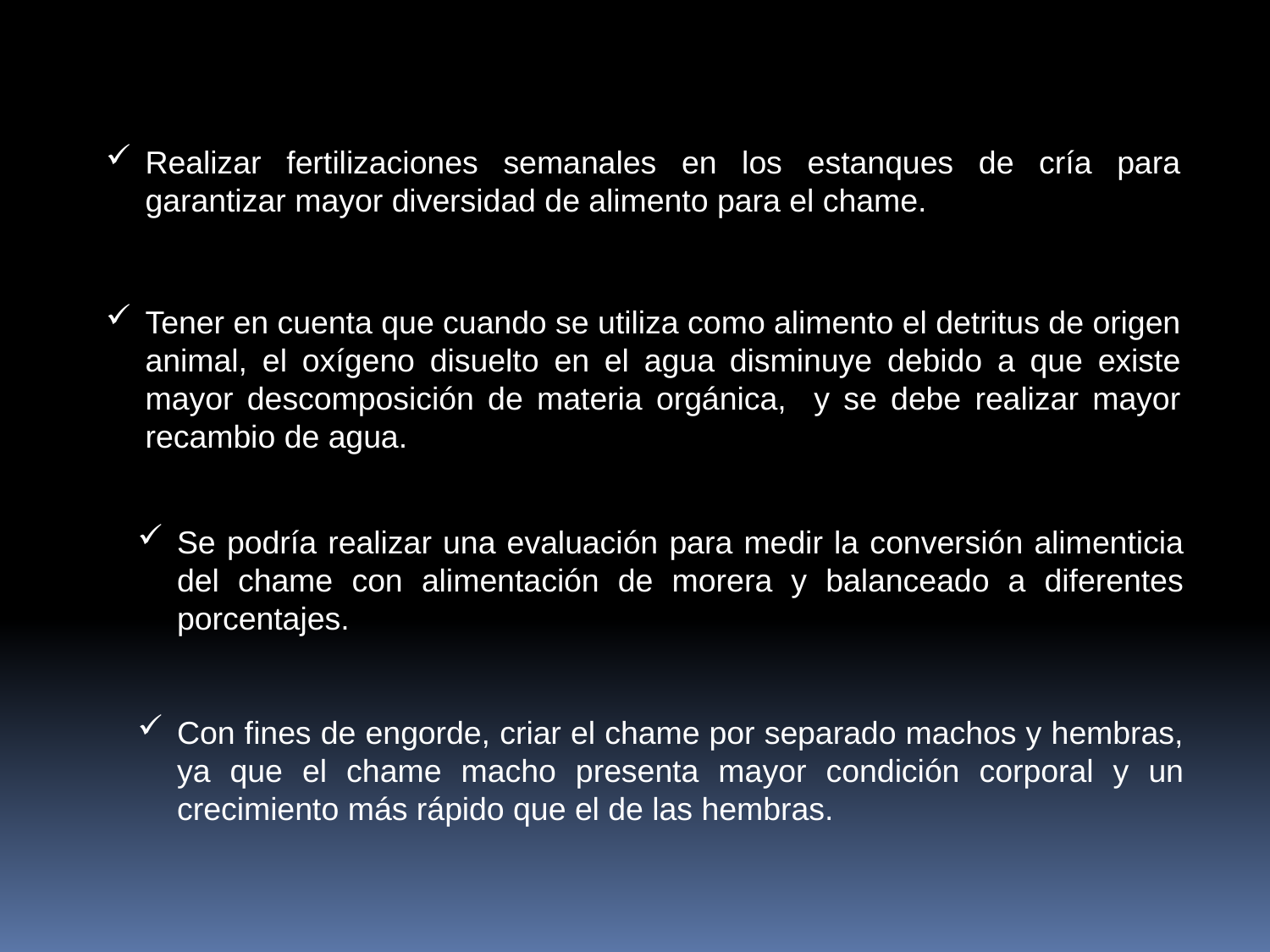

Realizar fertilizaciones semanales en los estanques de cría para garantizar mayor diversidad de alimento para el chame.
Tener en cuenta que cuando se utiliza como alimento el detritus de origen animal, el oxígeno disuelto en el agua disminuye debido a que existe mayor descomposición de materia orgánica,  y se debe realizar mayor recambio de agua.
Se podría realizar una evaluación para medir la conversión alimenticia del chame con alimentación de morera y balanceado a diferentes porcentajes.

Con fines de engorde, criar el chame por separado machos y hembras, ya que el chame macho presenta mayor condición corporal y un crecimiento más rápido que el de las hembras.